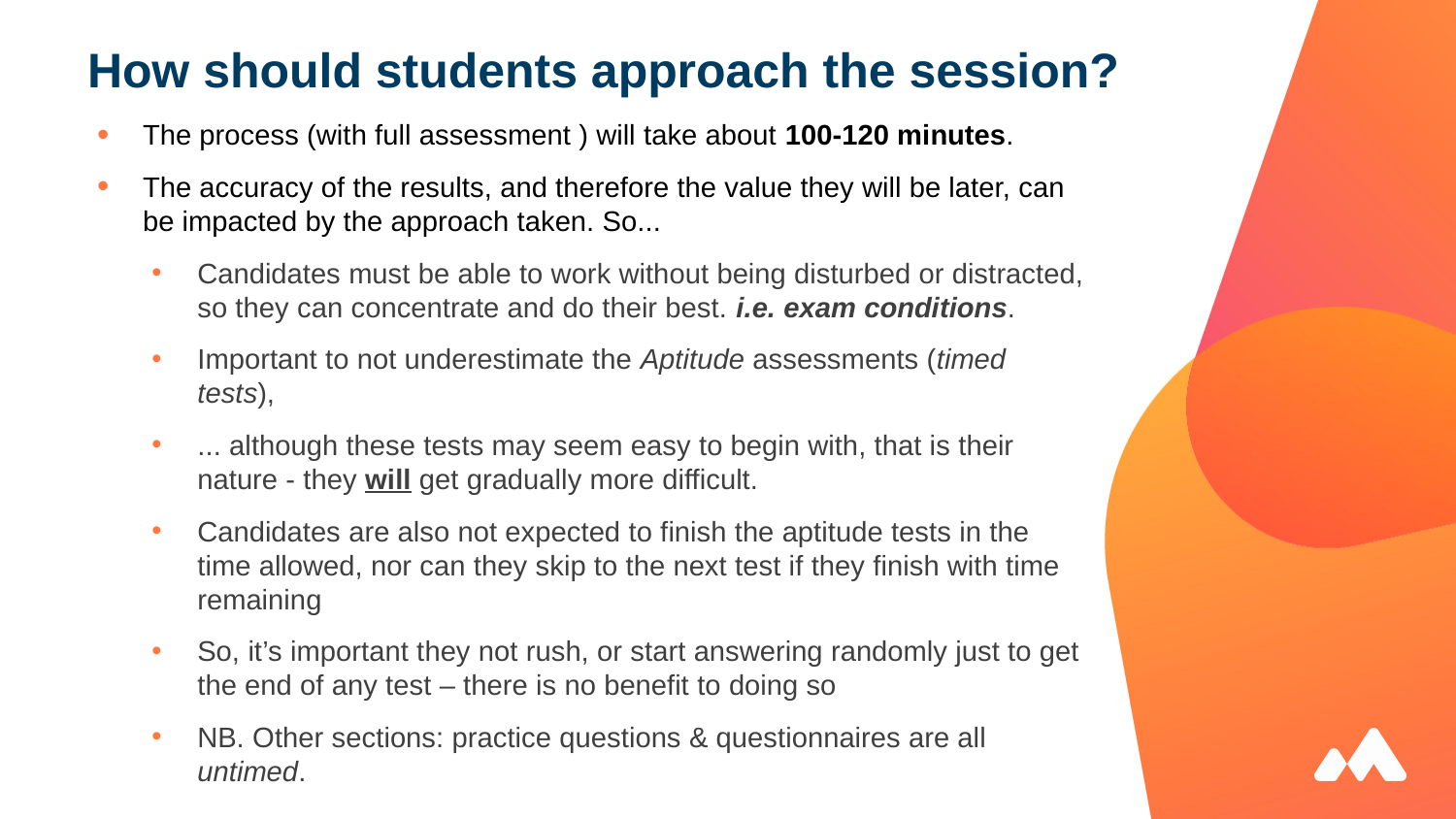

# How should students approach the session?
The process (with full assessment ) will take about 100-120 minutes.
The accuracy of the results, and therefore the value they will be later, can be impacted by the approach taken. So...
Candidates must be able to work without being disturbed or distracted, so they can concentrate and do their best. i.e. exam conditions.
Important to not underestimate the Aptitude assessments (timed tests),
... although these tests may seem easy to begin with, that is their nature - they will get gradually more difficult.
Candidates are also not expected to finish the aptitude tests in the time allowed, nor can they skip to the next test if they finish with time remaining
So, it’s important they not rush, or start answering randomly just to get the end of any test – there is no benefit to doing so
NB. Other sections: practice questions & questionnaires are all untimed.